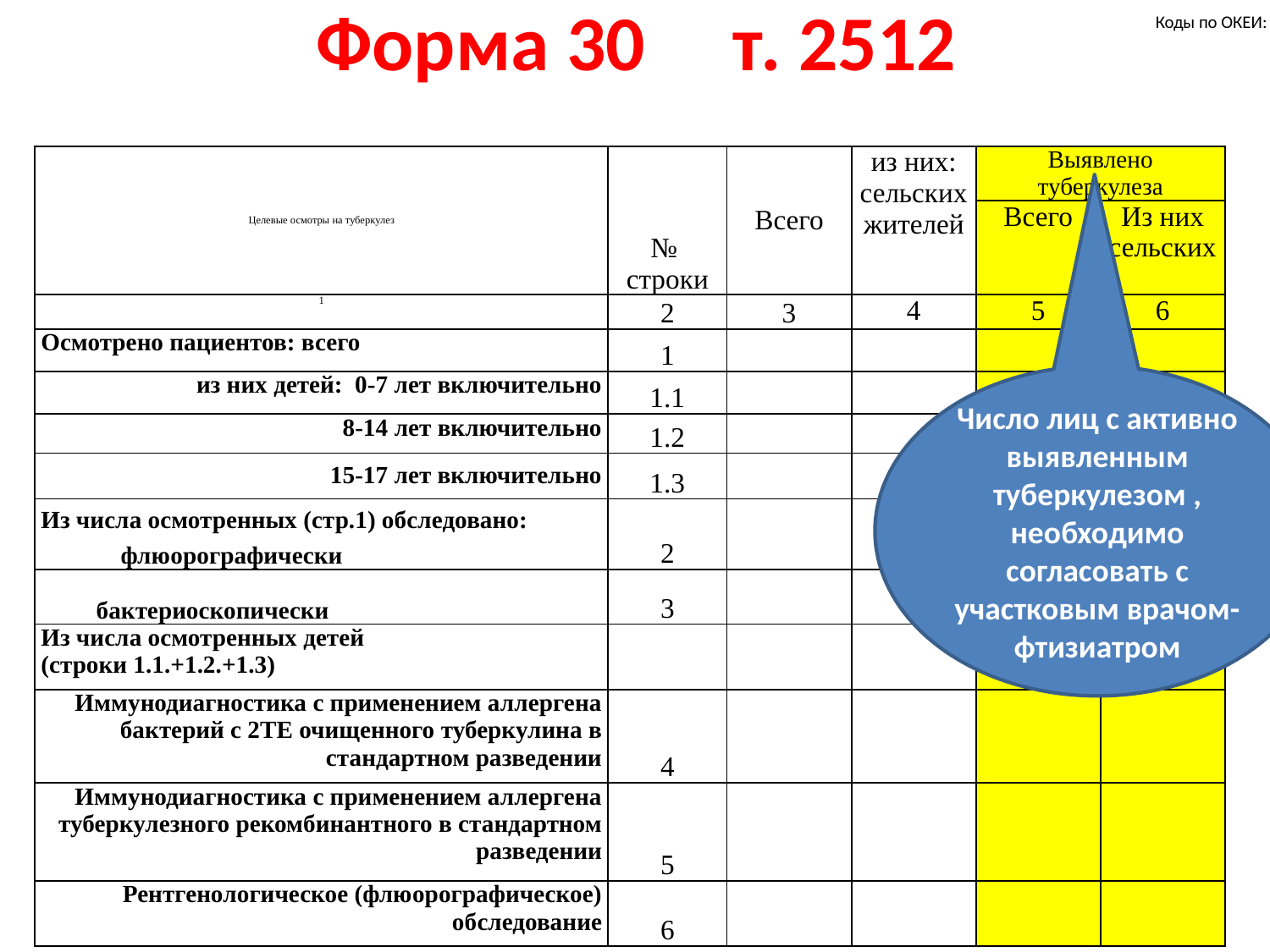

Коды по ОКЕИ: человек − 792

# Форма 30     т. 2512
| Целевые осмотры на туберкулез | № строки | Всего | из них: сельских жителей | Выявлено туберкулеза |  |
| --- | --- | --- | --- | --- | --- |
|  |  |  |  | Всего | Из них сельских |
| 1 | 2 | 3 | 4 | 5 | 6 |
| Осмотрено пациентов: всего | 1 |  |  |  |  |
| из них детей: 0-7 лет включительно | 1.1 |  |  |  |  |
| 8-14 лет включительно | 1.2 |  |  |  |  |
| 15-17 лет включительно | 1.3 |  |  |  |  |
| Из числа осмотренных (стр.1) обследовано: флюорографически | 2 |  |  |  |  |
| бактериоскопически | 3 |  |  |  |  |
| Из числа осмотренных детей (строки 1.1.+1.2.+1.3) |  |  |  |  |  |
| Иммунодиагностика с применением аллергена бактерий с 2ТЕ очищенного туберкулина в стандартном разведении | 4 |  |  |  |  |
| Иммунодиагностика с применением аллергена туберкулезного рекомбинантного в стандартном разведении | 5 |  |  |  |  |
| Рентгенологическое (флюорографическое) обследование | 6 |  |  |  |  |
Число лиц с активно выявленным туберкулезом , необходимо согласовать с участковым врачом-фтизиатром